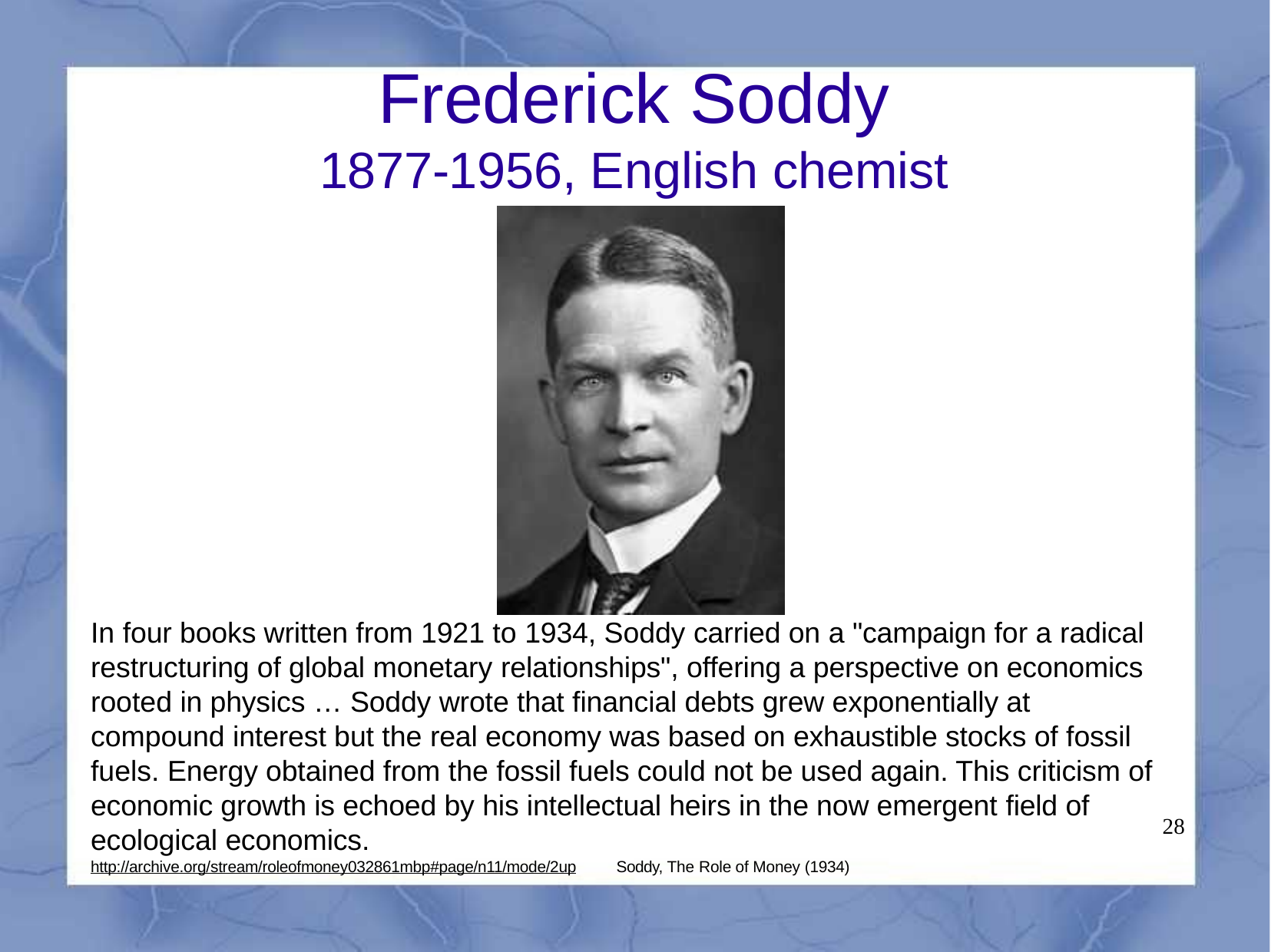

# Frederick Soddy
1877-1956, English chemist

In four books written from 1921 to 1934, Soddy carried on a "campaign for a radical  restructuring of global monetary relationships", offering a perspective on economics  rooted in physics … Soddy wrote that financial debts grew exponentially at  compound interest but the real economy was based on exhaustible stocks of fossil  fuels. Energy obtained from the fossil fuels could not be used again. This criticism of  economic growth is echoed by his intellectual heirs in the now emergent field of  ecological economics.
http://archive.org/stream/roleofmoney032861mbp#page/n11/mode/2up	Soddy, The Role of Money (1934)
28